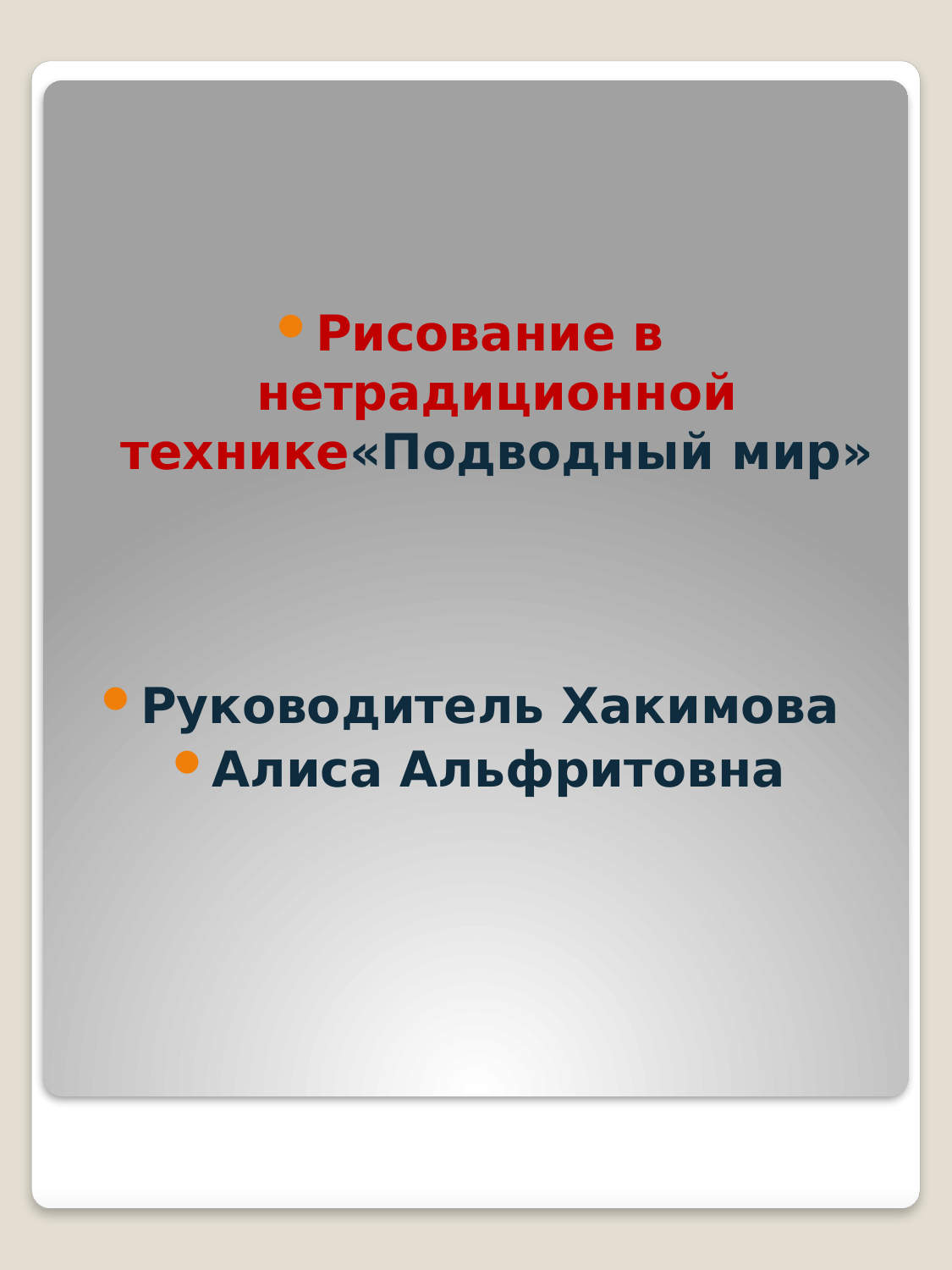

Рисование в  нетрадиционной технике«Подводный мир»

Руководитель Хакимова
Алиса Альфритовна